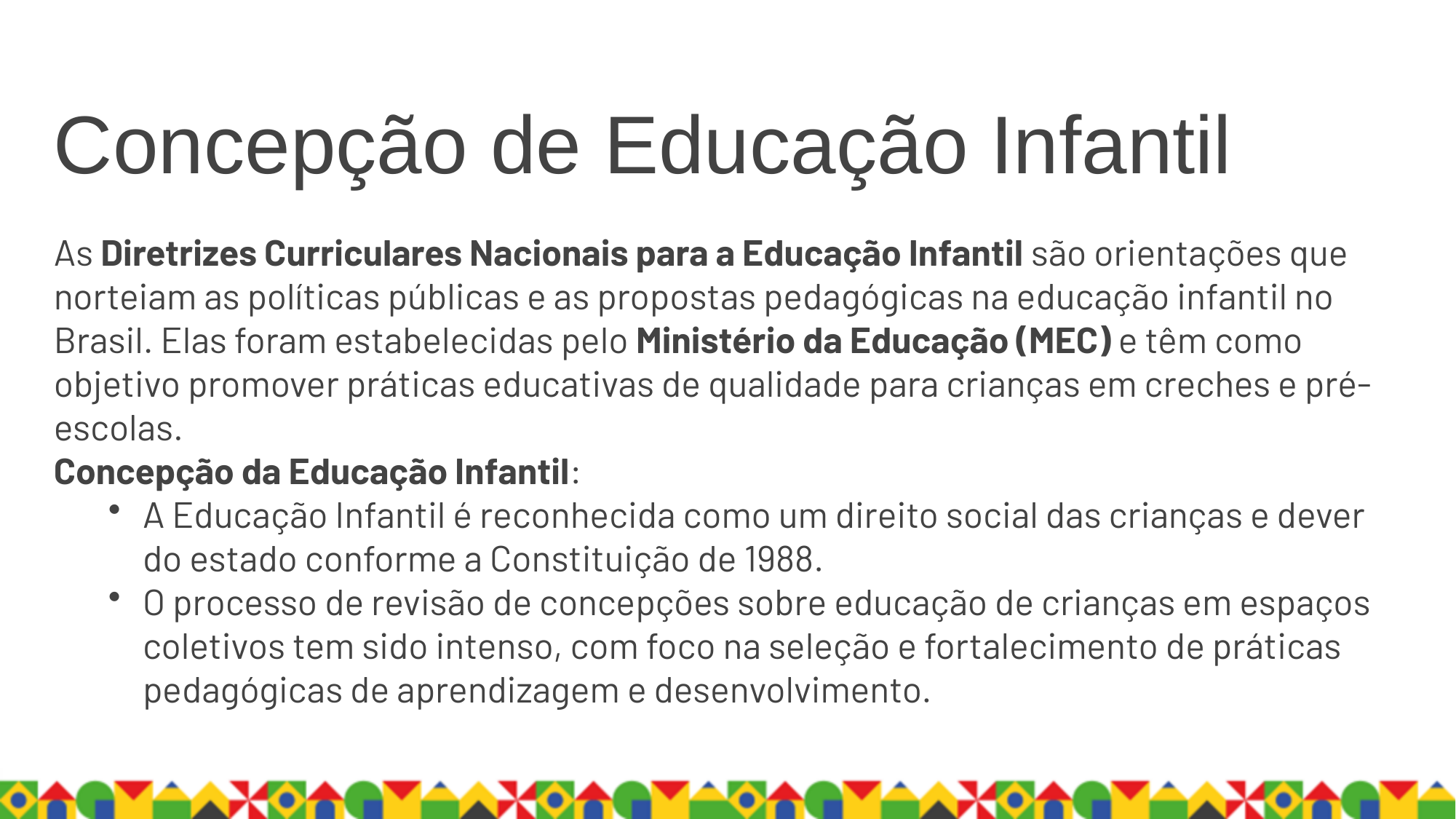

Concepção de Educação Infantil
As Diretrizes Curriculares Nacionais para a Educação Infantil são orientações que norteiam as políticas públicas e as propostas pedagógicas na educação infantil no Brasil. Elas foram estabelecidas pelo Ministério da Educação (MEC) e têm como objetivo promover práticas educativas de qualidade para crianças em creches e pré-escolas.
Concepção da Educação Infantil:
A Educação Infantil é reconhecida como um direito social das crianças e dever do estado conforme a Constituição de 1988.
O processo de revisão de concepções sobre educação de crianças em espaços coletivos tem sido intenso, com foco na seleção e fortalecimento de práticas pedagógicas de aprendizagem e desenvolvimento.